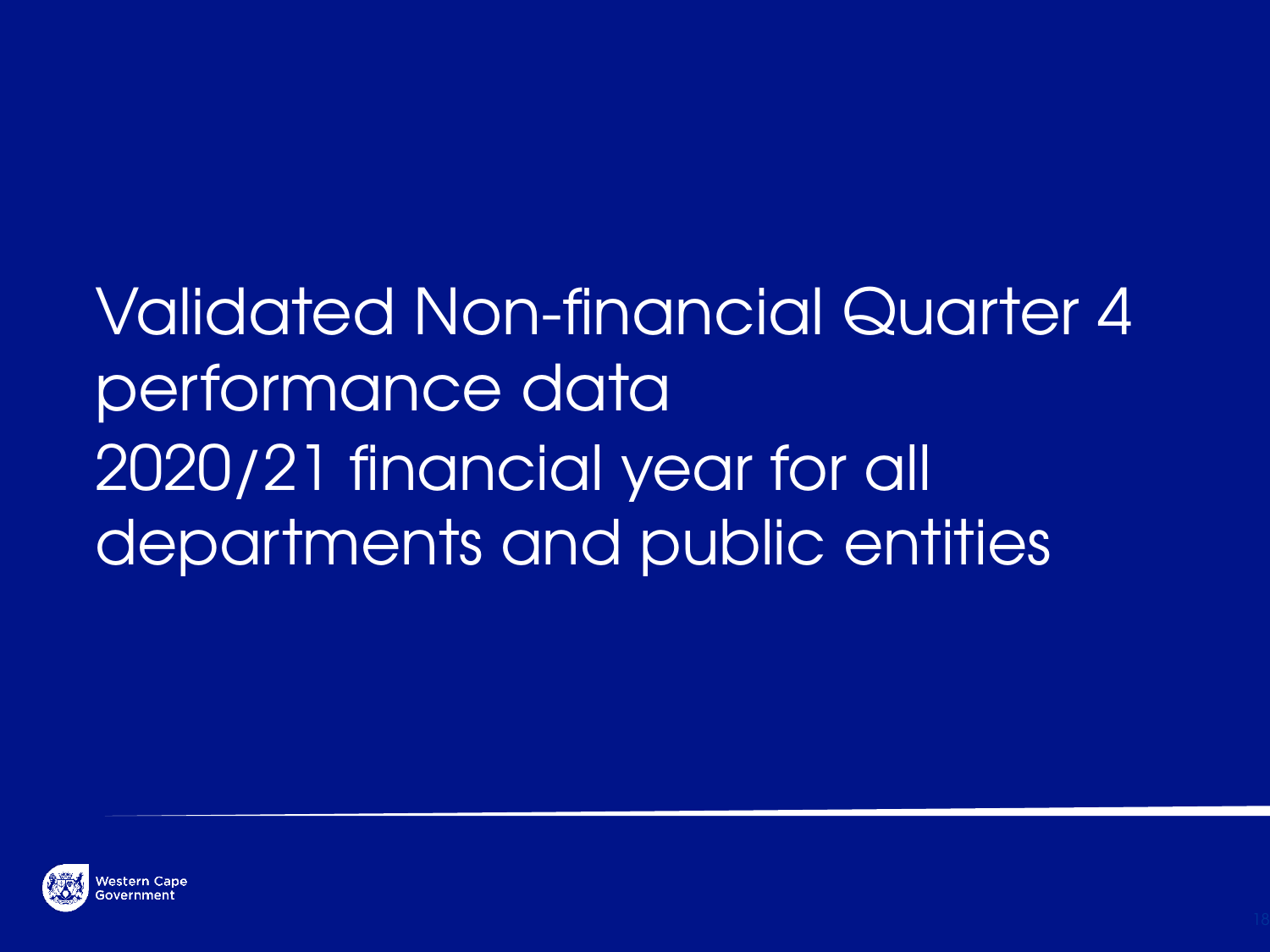

Validated Non-financial Quarter 4 performance data
2020/21 financial year for all departments and public entities

18